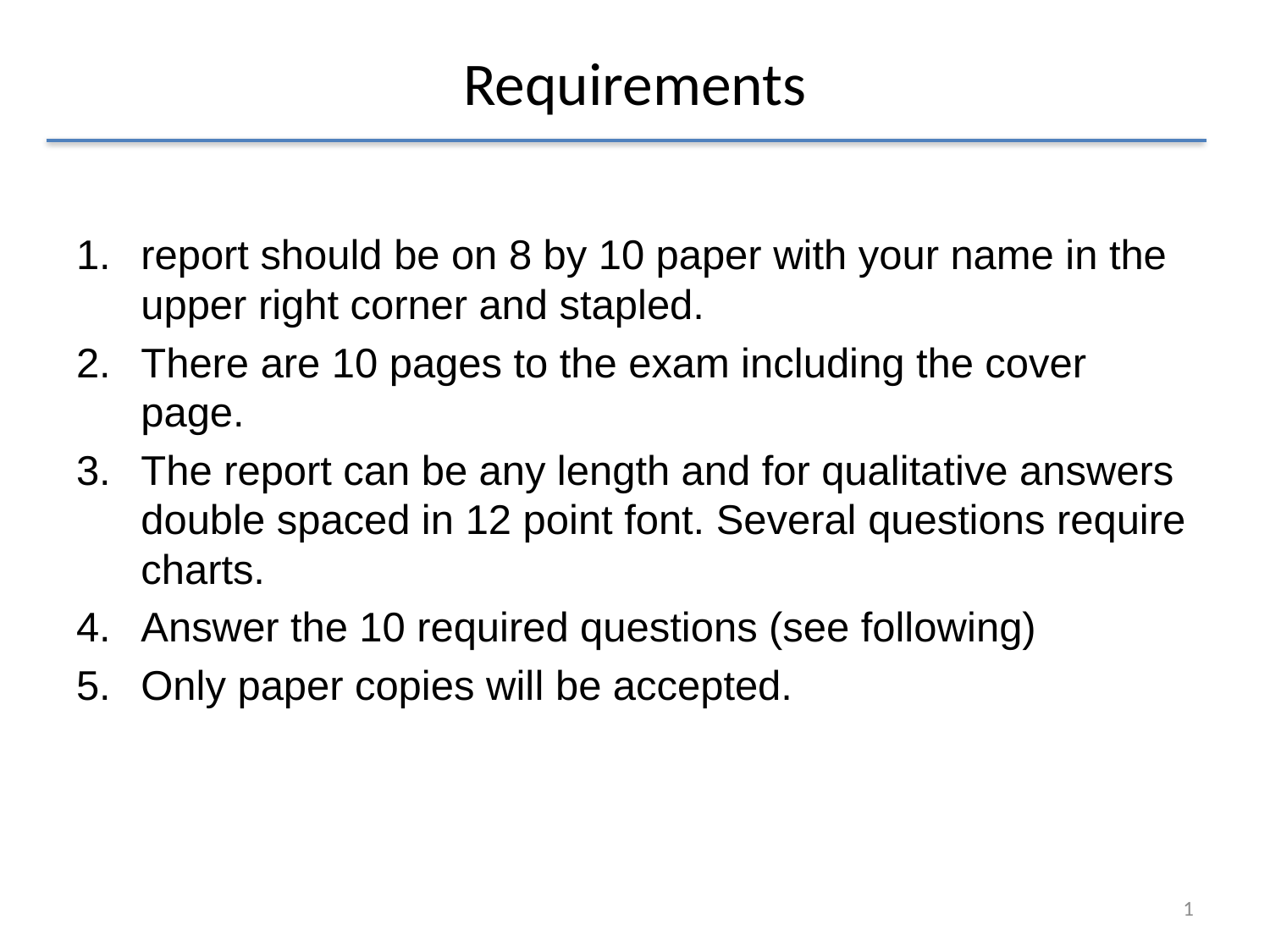

# Requirements
report should be on 8 by 10 paper with your name in the upper right corner and stapled.
There are 10 pages to the exam including the cover page.
The report can be any length and for qualitative answers double spaced in 12 point font. Several questions require charts.
Answer the 10 required questions (see following)
Only paper copies will be accepted.
1